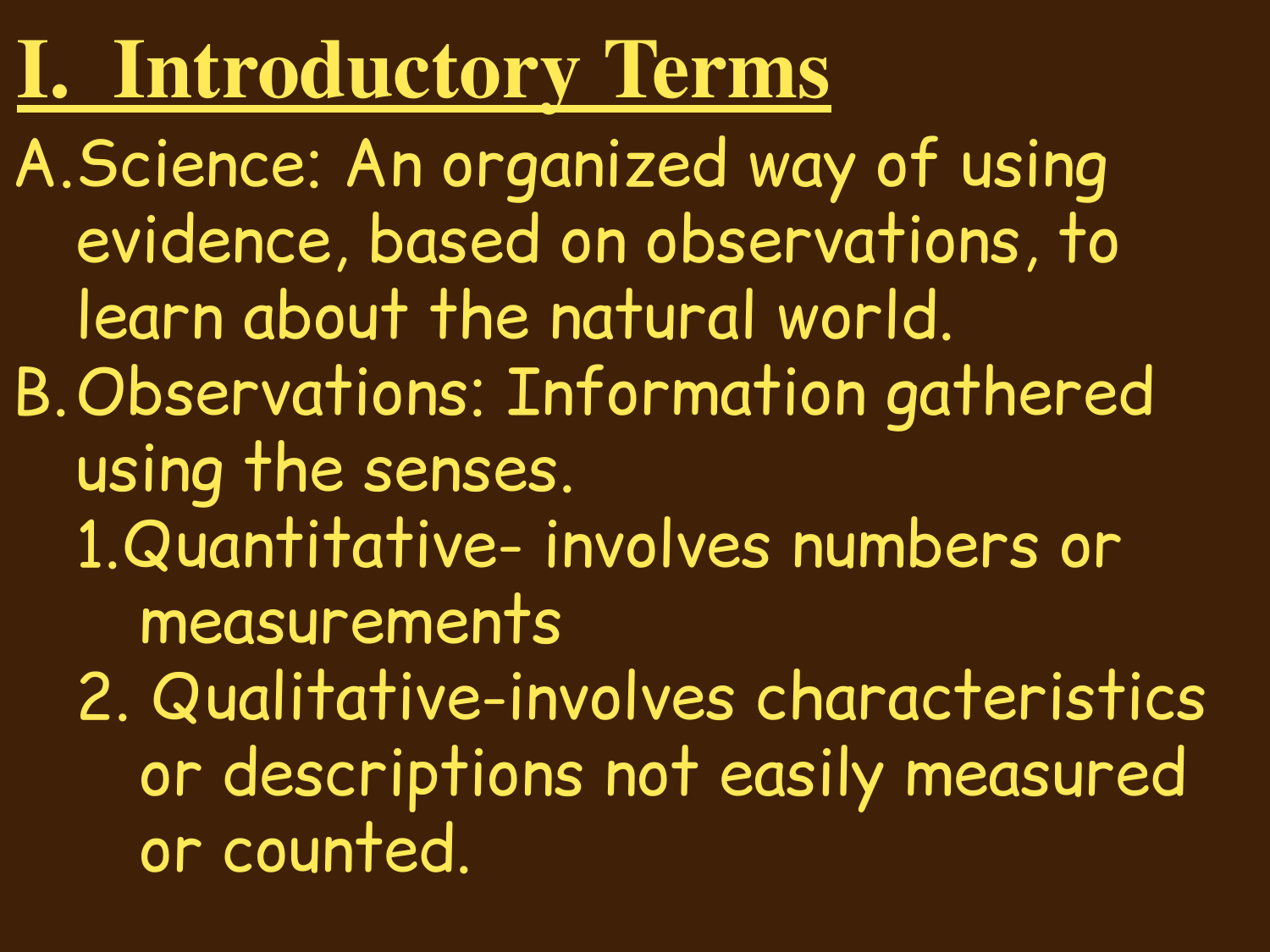

I.  Introductory Terms
Science: An organized way of using evidence, based on observations, to learn about the natural world.
Observations: Information gathered using the senses.
1.Quantitative- involves numbers or measurements
2. Qualitative-involves characteristics or descriptions not easily measured or counted.